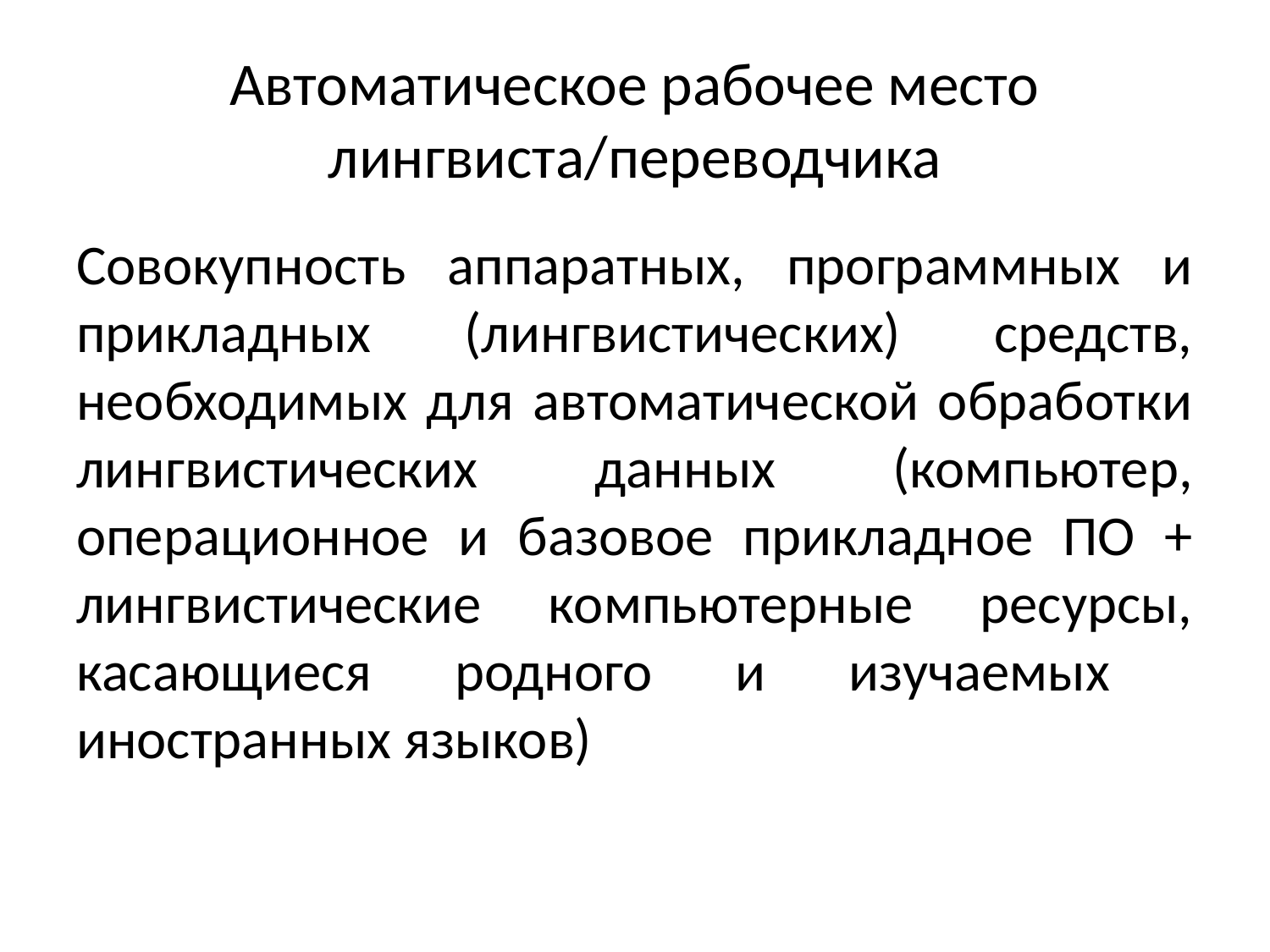

# Автоматическое рабочее место лингвиста/переводчика
Совокупность аппаратных, программных и прикладных (лингвистических) средств, необходимых для автоматической обработки лингвистических данных (компьютер, операционное и базовое прикладное ПО + лингвистические компьютерные ресурсы, касающиеся родного и изучаемых  иностранных языков)